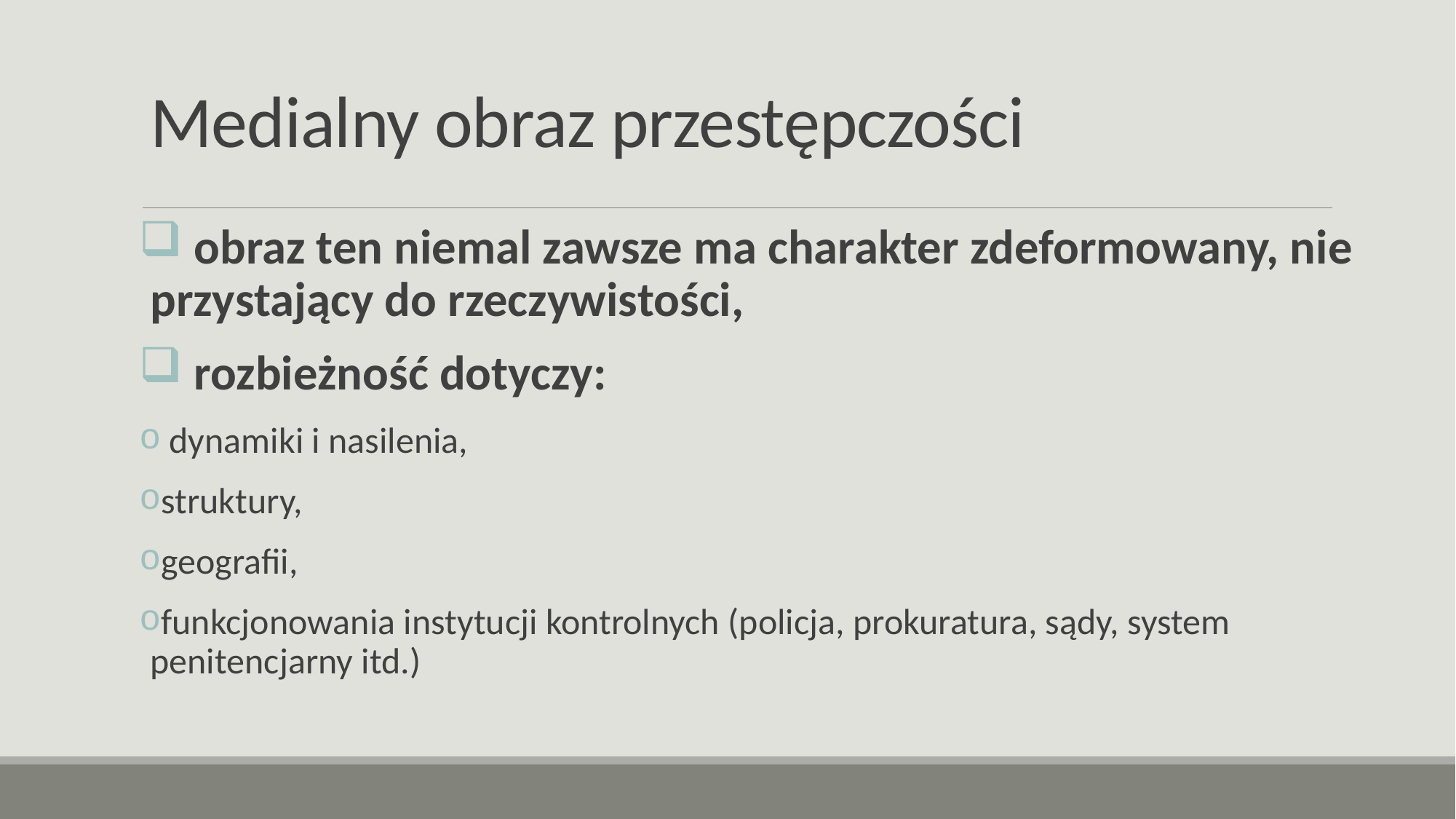

# Medialny obraz przestępczości
 obraz ten niemal zawsze ma charakter zdeformowany, nie przystający do rzeczywistości,
 rozbieżność dotyczy:
 dynamiki i nasilenia,
struktury,
geografii,
funkcjonowania instytucji kontrolnych (policja, prokuratura, sądy, system penitencjarny itd.)